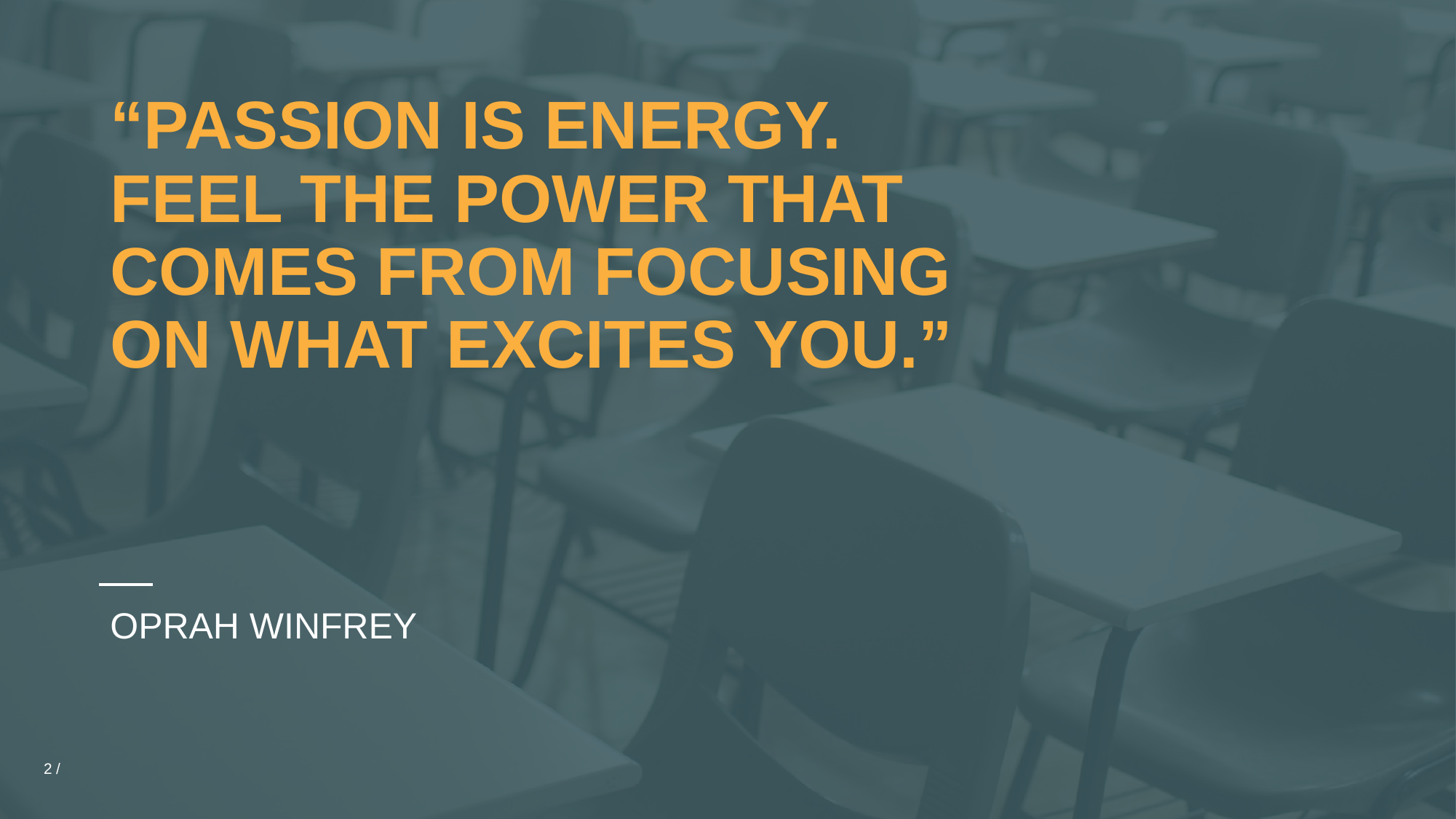

# “PASSION IS ENERGY. FEEL THE POWER THAT COMES FROM FOCUSING ON WHAT EXCITES YOU.”
OPRAH WINFREY